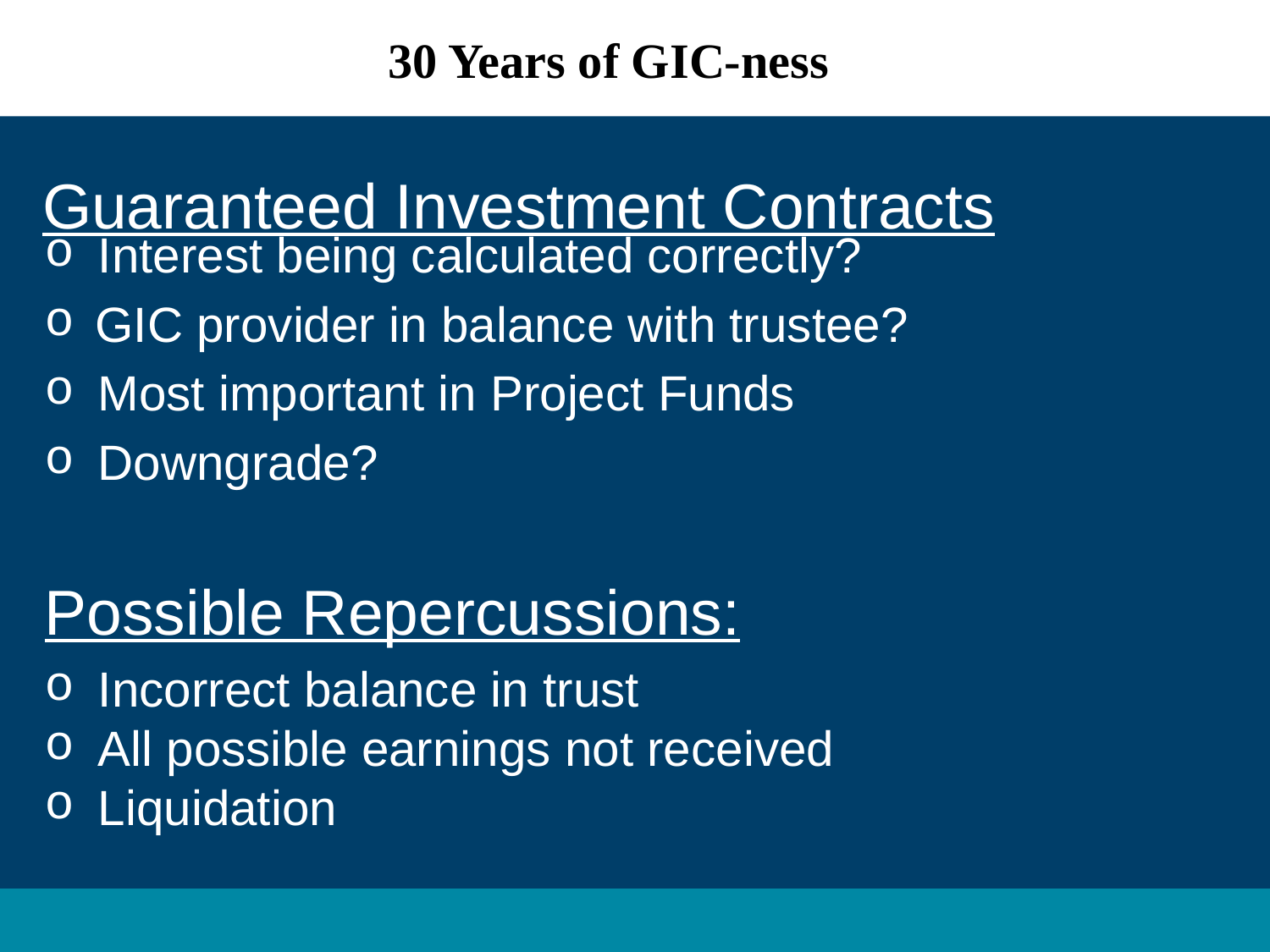

30 Years of GIC-ness
Guaranteed Investment Contracts

 Interest being calculated correctly?
 GIC provider in balance with trustee?
 Most important in Project Funds
 Downgrade?

Possible Repercussions:
 Incorrect balance in trust
 All possible earnings not received
 Liquidation